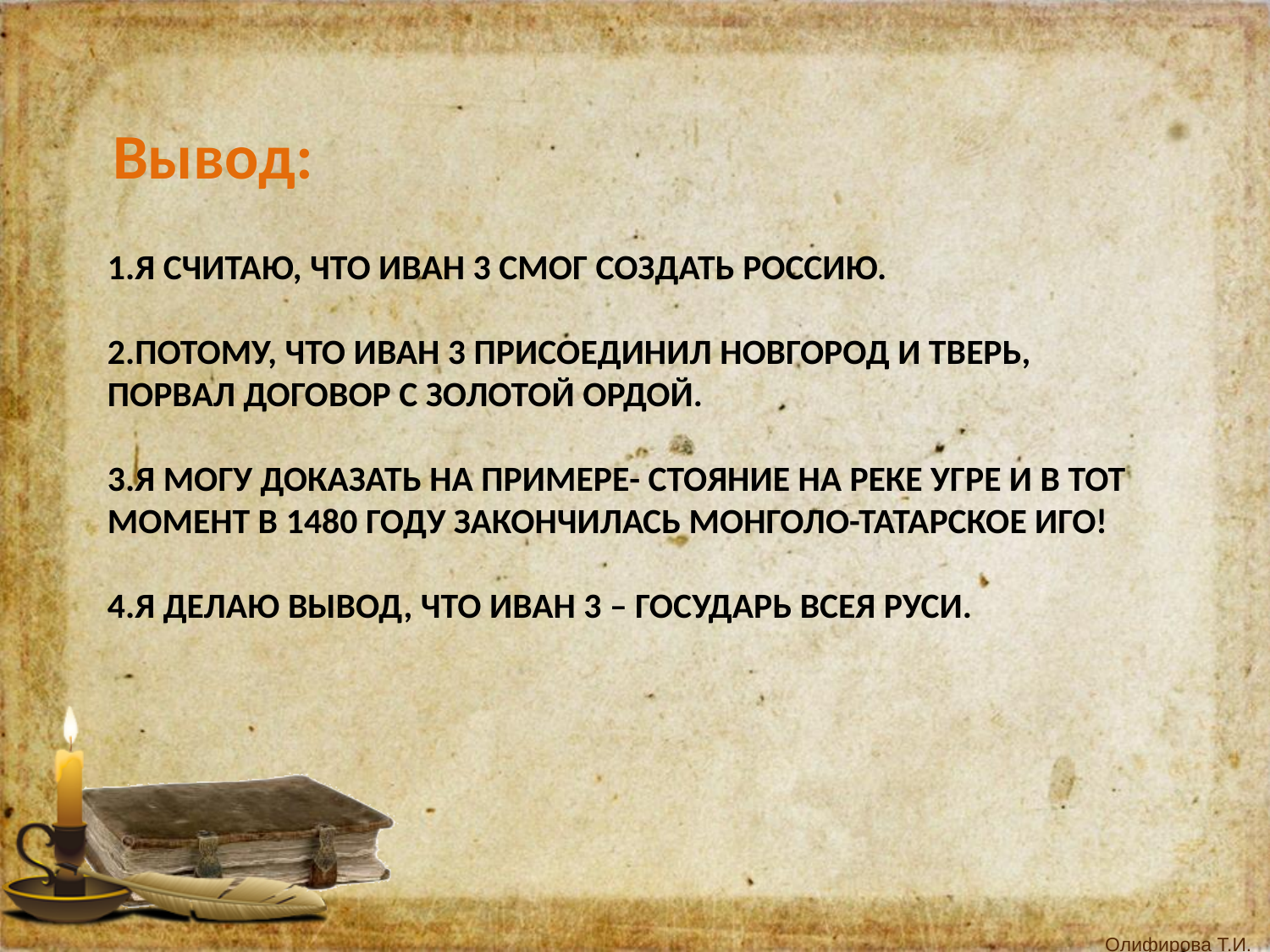

Вывод:
# 1.Я СЧИТАЮ, ЧТО ИВАН 3 СМОГ СОЗДАТЬ Россию. 2.ПОТОМУ, ЧТО ИВАН 3 ПРИСОЕДИНИЛ НОВГОРОД И ТВЕРЬ, ПОРВАЛ ДОГОВОР С ЗОЛОТОЙ ОРДОЙ. 3.Я МОГУ ДОКАЗАТЬ НА ПРИМЕРЕ- СТОЯНИЕ НА РЕКЕ УГРЕ И В ТОТ МОМЕНТ В 1480 ГОДУ ЗАКОНЧИЛАСЬ МОНГОЛО-ТАТАРСКОЕ ИГО! 4.Я ДЕЛАЮ ВЫВОД, ЧТО ИВАН 3 – государь всея Руси.